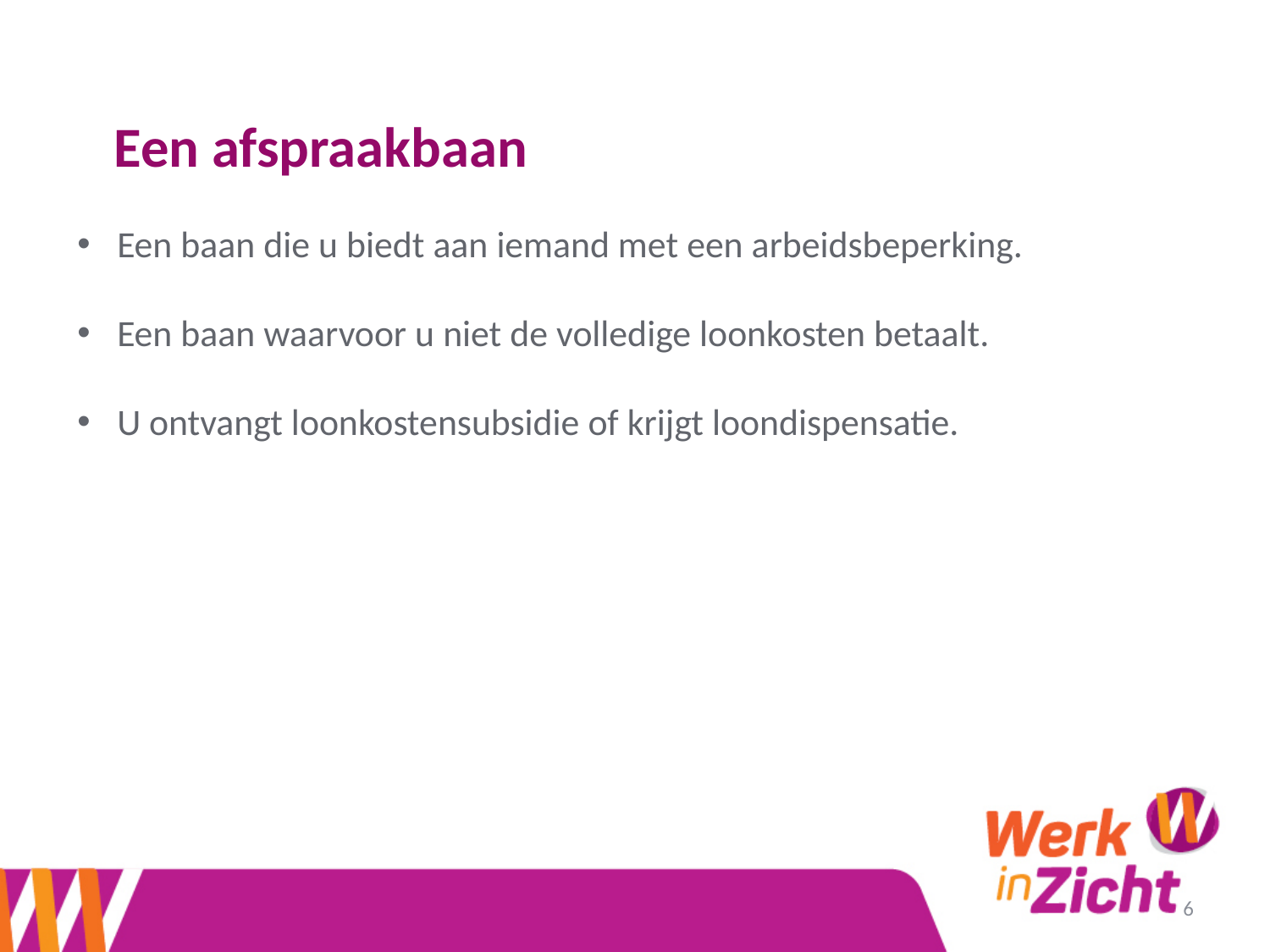

Een afspraakbaan

Een baan die u biedt aan iemand met een arbeidsbeperking.

Een baan waarvoor u niet de volledige loonkosten betaalt.

U ontvangt loonkostensubsidie of krijgt loondispensatie.

6